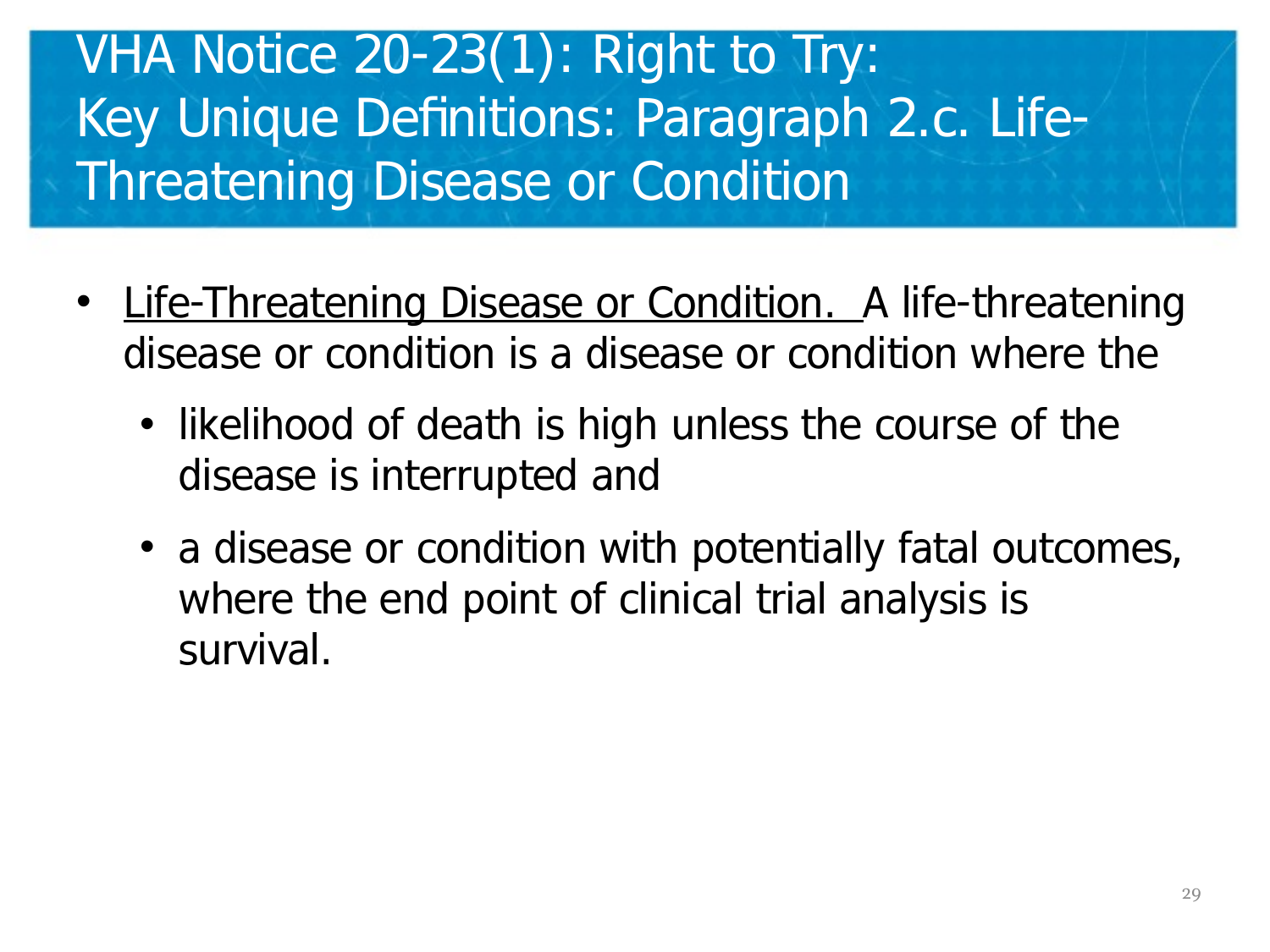

# VHA Notice 20-23(1): Right to Try: Key Unique Definitions: Paragraph 2.c. Life-Threatening Disease or Condition
Life-Threatening Disease or Condition.  A life-threatening disease or condition is a disease or condition where the
likelihood of death is high unless the course of the disease is interrupted and
a disease or condition with potentially fatal outcomes, where the end point of clinical trial analysis is survival.